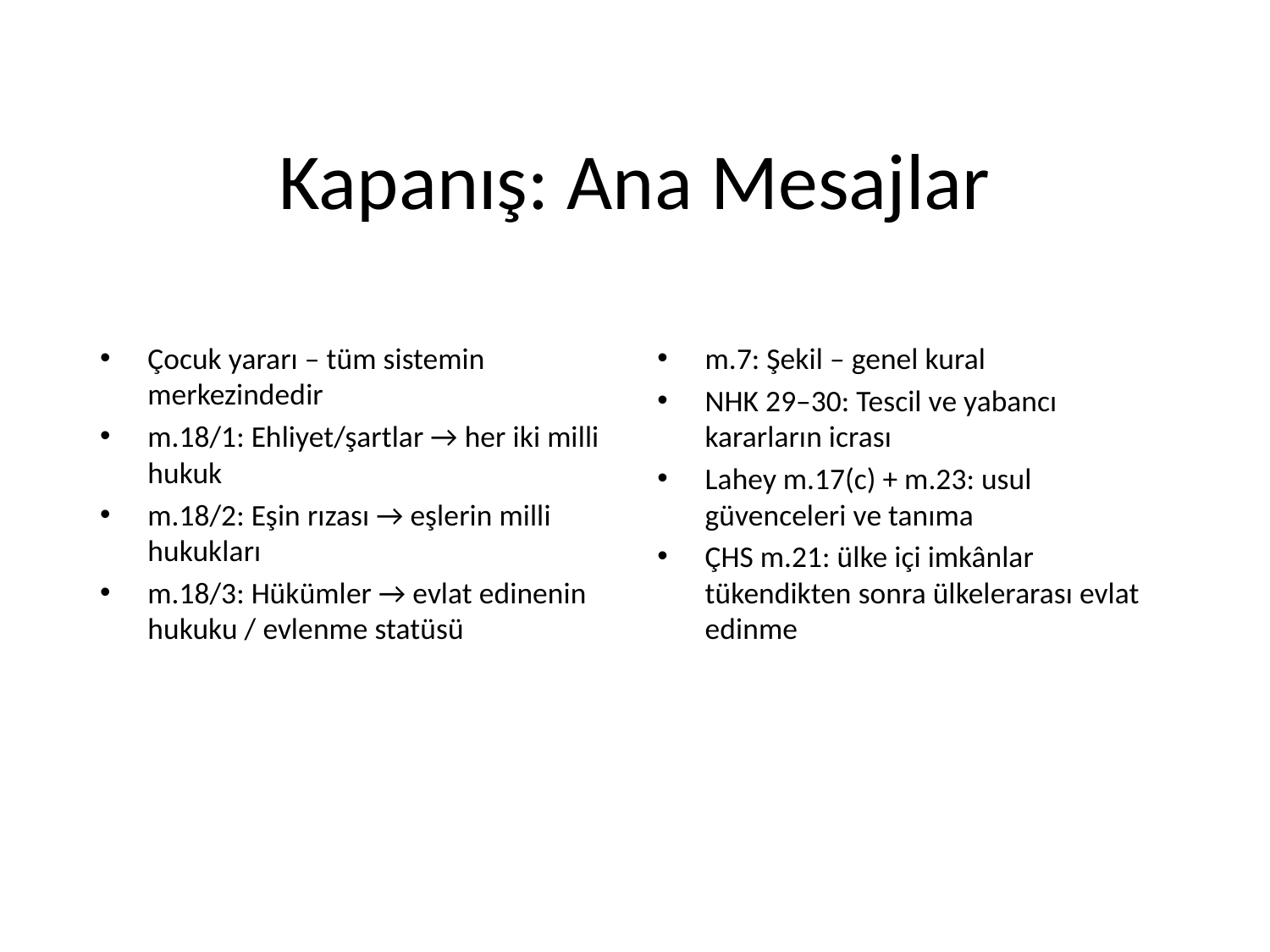

# Kapanış: Ana Mesajlar
Çocuk yararı – tüm sistemin merkezindedir
m.18/1: Ehliyet/şartlar → her iki milli hukuk
m.18/2: Eşin rızası → eşlerin milli hukukları
m.18/3: Hükümler → evlat edinenin hukuku / evlenme statüsü
m.7: Şekil – genel kural
NHK 29–30: Tescil ve yabancı kararların icrası
Lahey m.17(c) + m.23: usul güvenceleri ve tanıma
ÇHS m.21: ülke içi imkânlar tükendikten sonra ülkelerarası evlat edinme